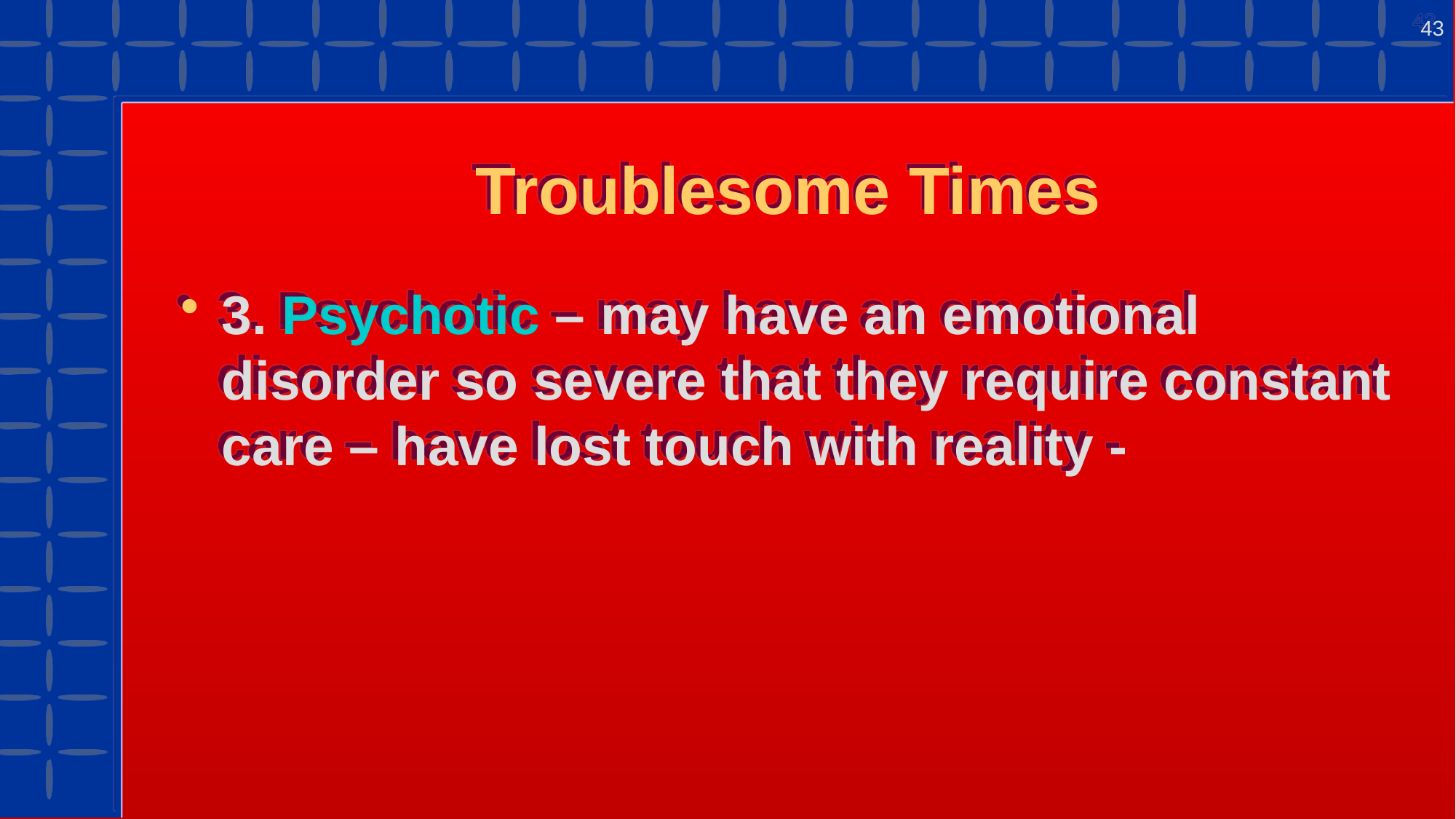

43
# Troublesome Times
3. Psychotic – may have an emotional disorder so severe that they require constant care – have lost touch with reality -